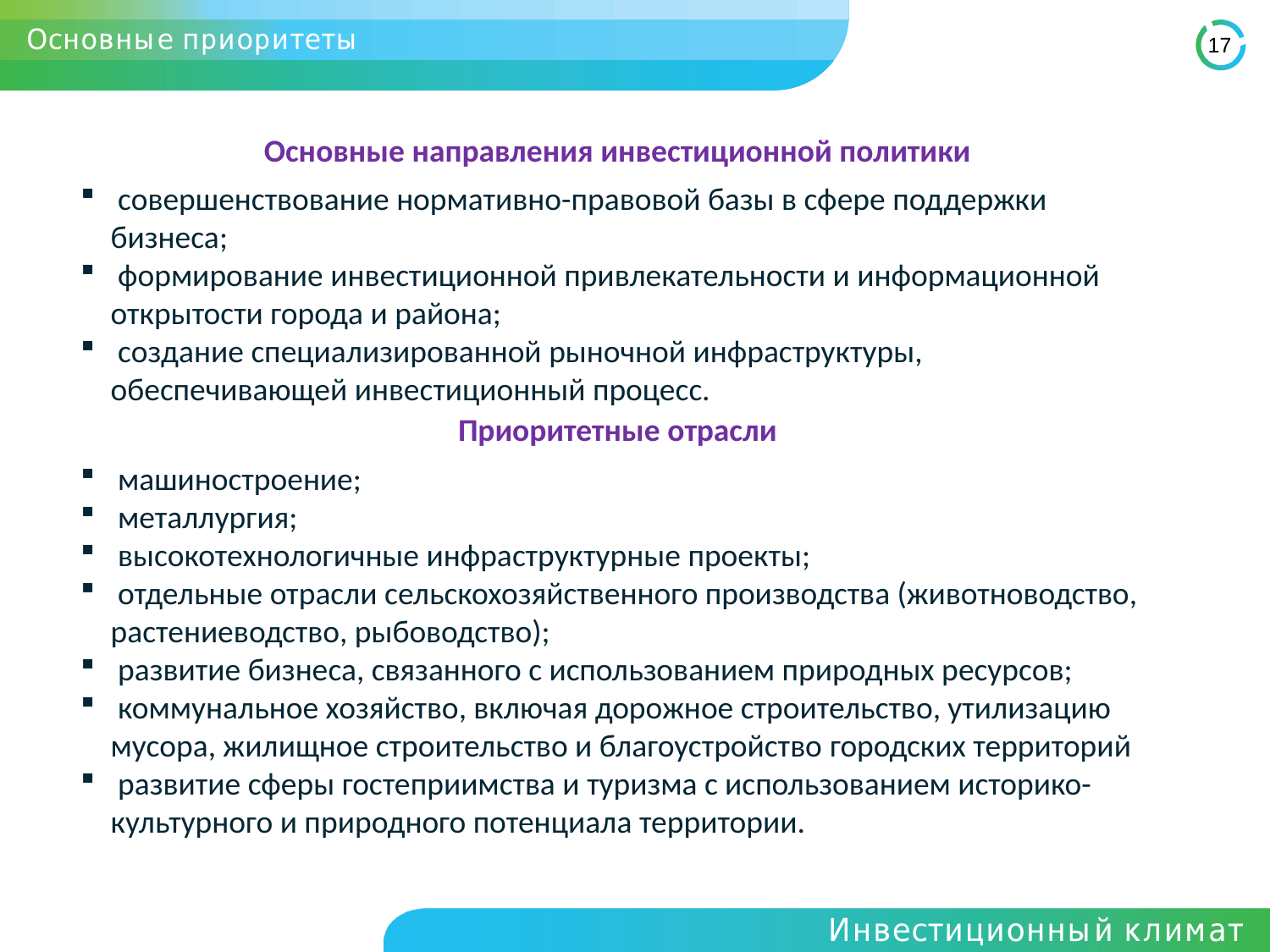

Основные приоритеты
Основные направления инвестиционной политики
 совершенствование нормативно-правовой базы в сфере поддержки бизнеса;
 формирование инвестиционной привлекательности и информационной открытости города и района;
 создание специализированной рыночной инфраструктуры, обеспечивающей инвестиционный процесс.
Приоритетные отрасли
 машиностроение;
 металлургия;
 высокотехнологичные инфраструктурные проекты;
 отдельные отрасли сельскохозяйственного производства (животноводство, растениеводство, рыбоводство);
 развитие бизнеса, связанного с использованием природных ресурсов;
 коммунальное хозяйство, включая дорожное строительство, утилизацию мусора, жилищное строительство и благоустройство городских территорий
 развитие сферы гостеприимства и туризма с использованием историко-культурного и природного потенциала территории.

Инвестиционный климат